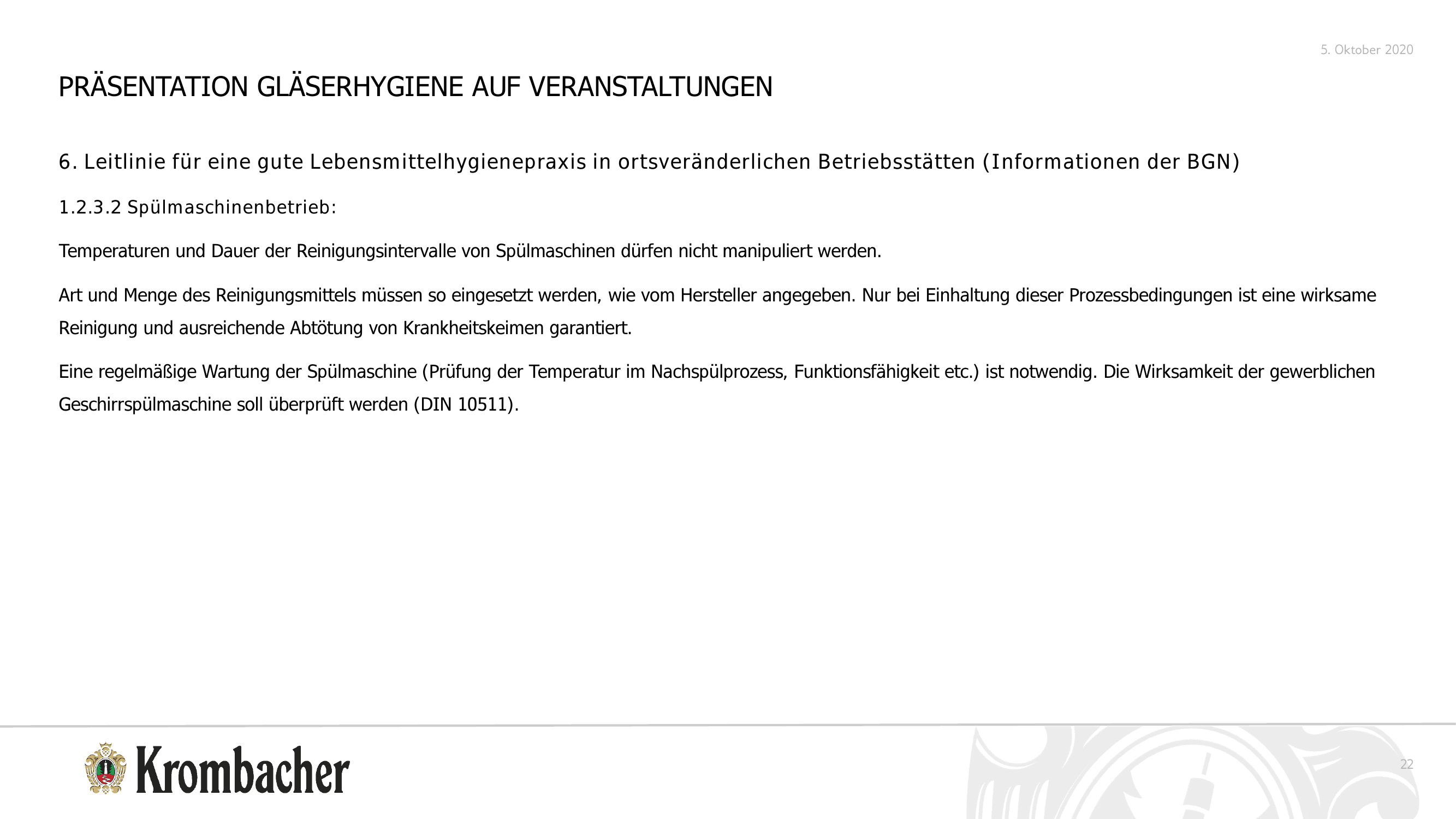

5. Oktober 2020
Präsentation Gläserhygiene auf Veranstaltungen
6. Leitlinie für eine gute Lebensmittelhygienepraxis in ortsveränderlichen Betriebsstätten (Informationen der BGN)
1.2.3.2 Spülmaschinenbetrieb:
Temperaturen und Dauer der Reinigungsintervalle von Spülmaschinen dürfen nicht manipuliert werden.
Art und Menge des Reinigungsmittels müssen so eingesetzt werden, wie vom Hersteller angegeben. Nur bei Einhaltung dieser Prozessbedingungen ist eine wirksame Reinigung und ausreichende Abtötung von Krankheitskeimen garantiert.
Eine regelmäßige Wartung der Spülmaschine (Prüfung der Temperatur im Nachspülprozess, Funktionsfähigkeit etc.) ist notwendig. Die Wirksamkeit der gewerblichen Geschirrspülmaschine soll überprüft werden (DIN 10511).

22